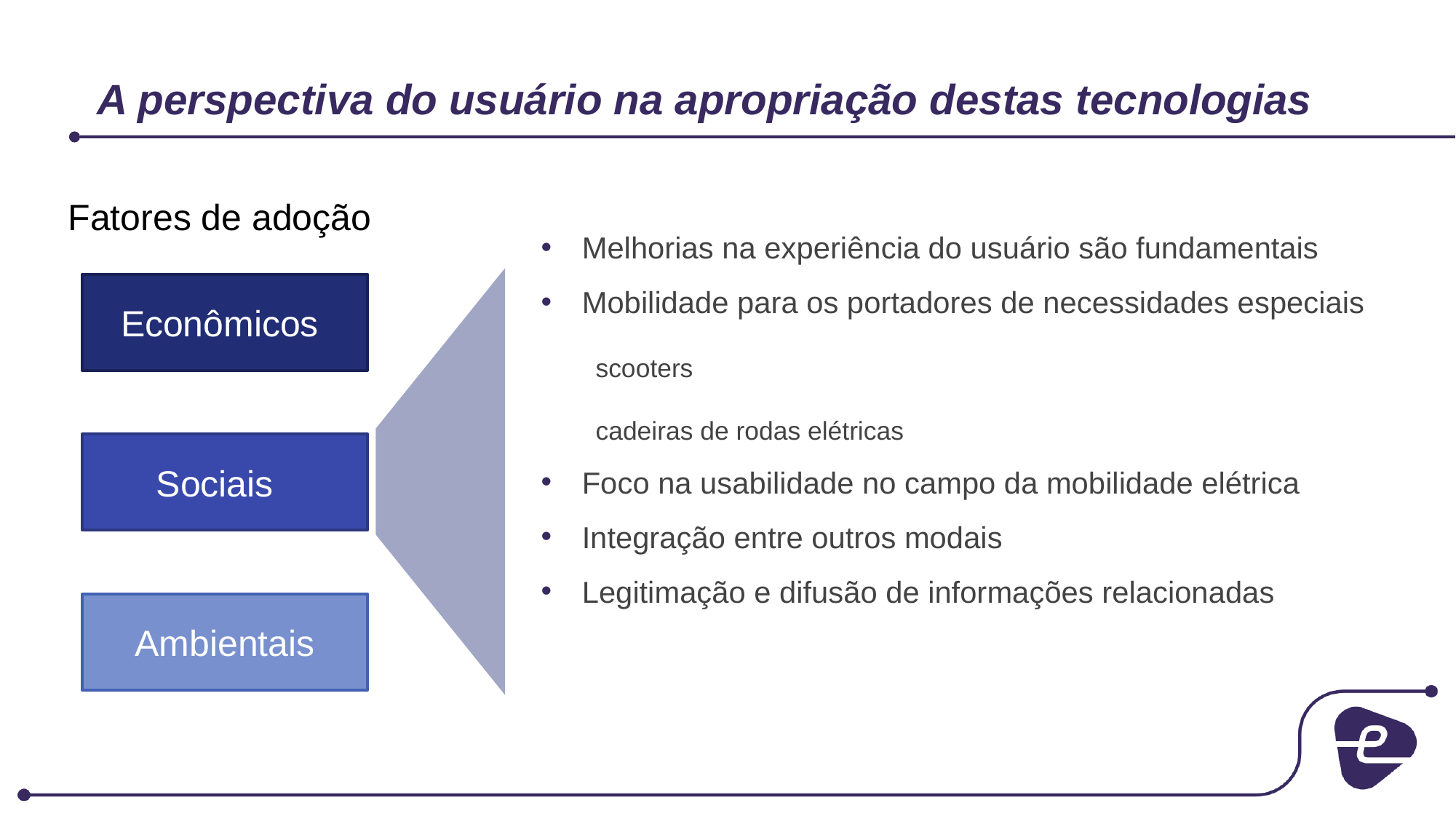

# A perspectiva do usuário na apropriação destas tecnologias
Fatores de adoção
Melhorias na experiência do usuário são fundamentais
Mobilidade para os portadores de necessidades especiais
scooters
cadeiras de rodas elétricas
Foco na usabilidade no campo da mobilidade elétrica
Integração entre outros modais
Legitimação e difusão de informações relacionadas

Econômicos

Sociais
Ambientais